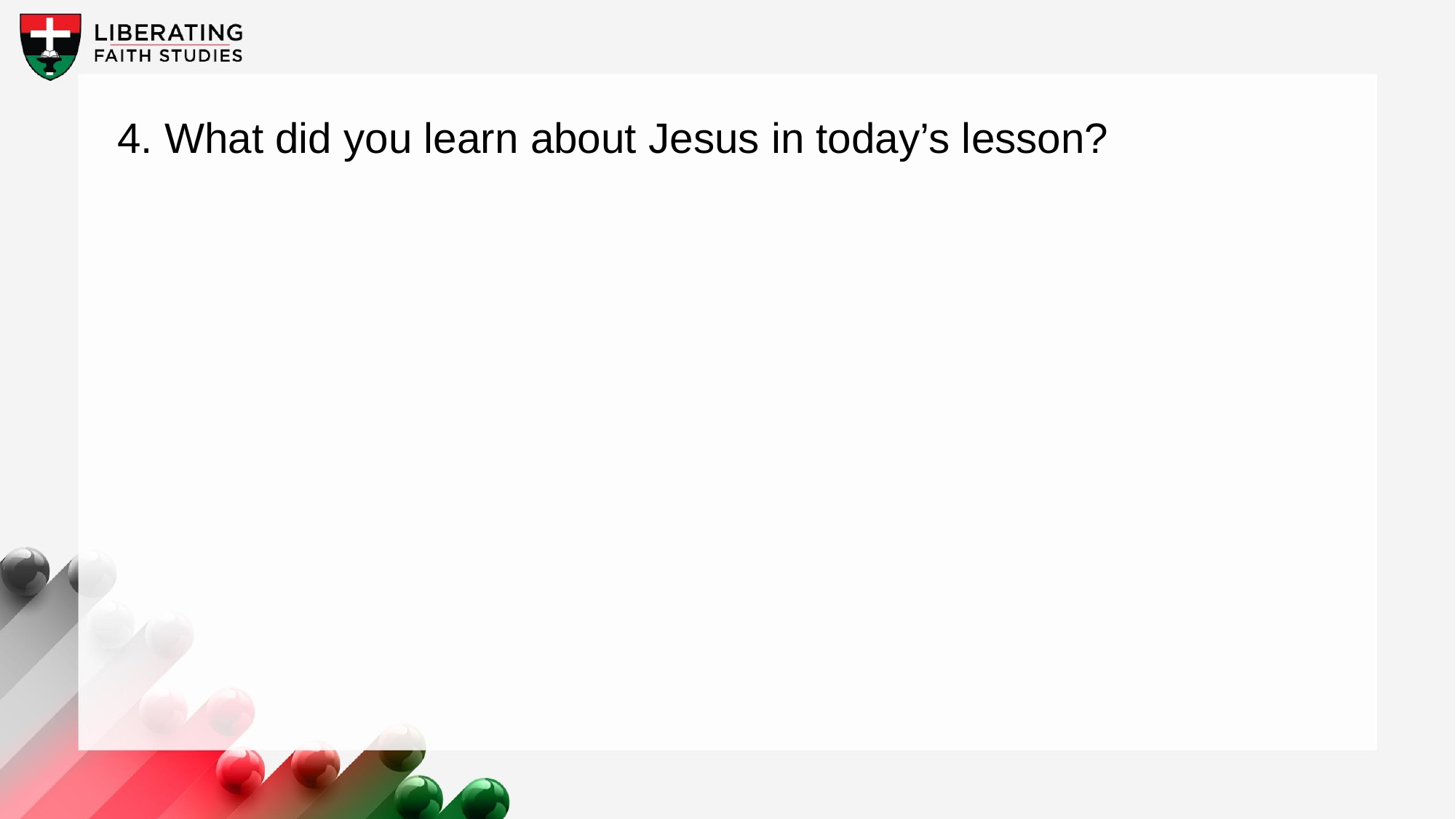

4. What did you learn about Jesus in today’s lesson?